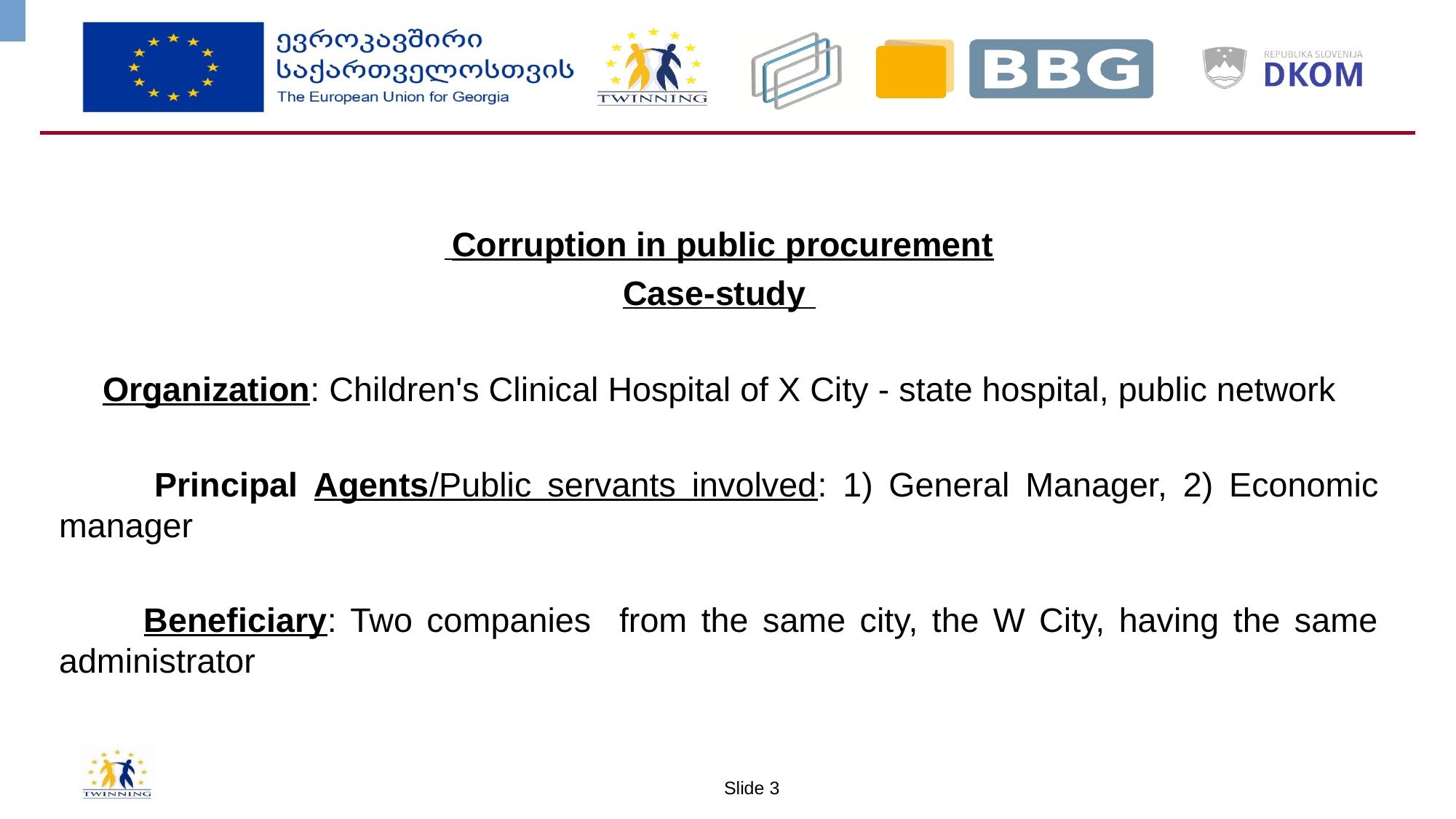

Corruption in public procurement
Case-study

      Organization: Children's Clinical Hospital of X City - state hospital, public network

      Principal Agents/Public servants involved: 1) General Manager, 2) Economic manager

      Beneficiary: Two companies  from the same city, the W City, having the same administrator